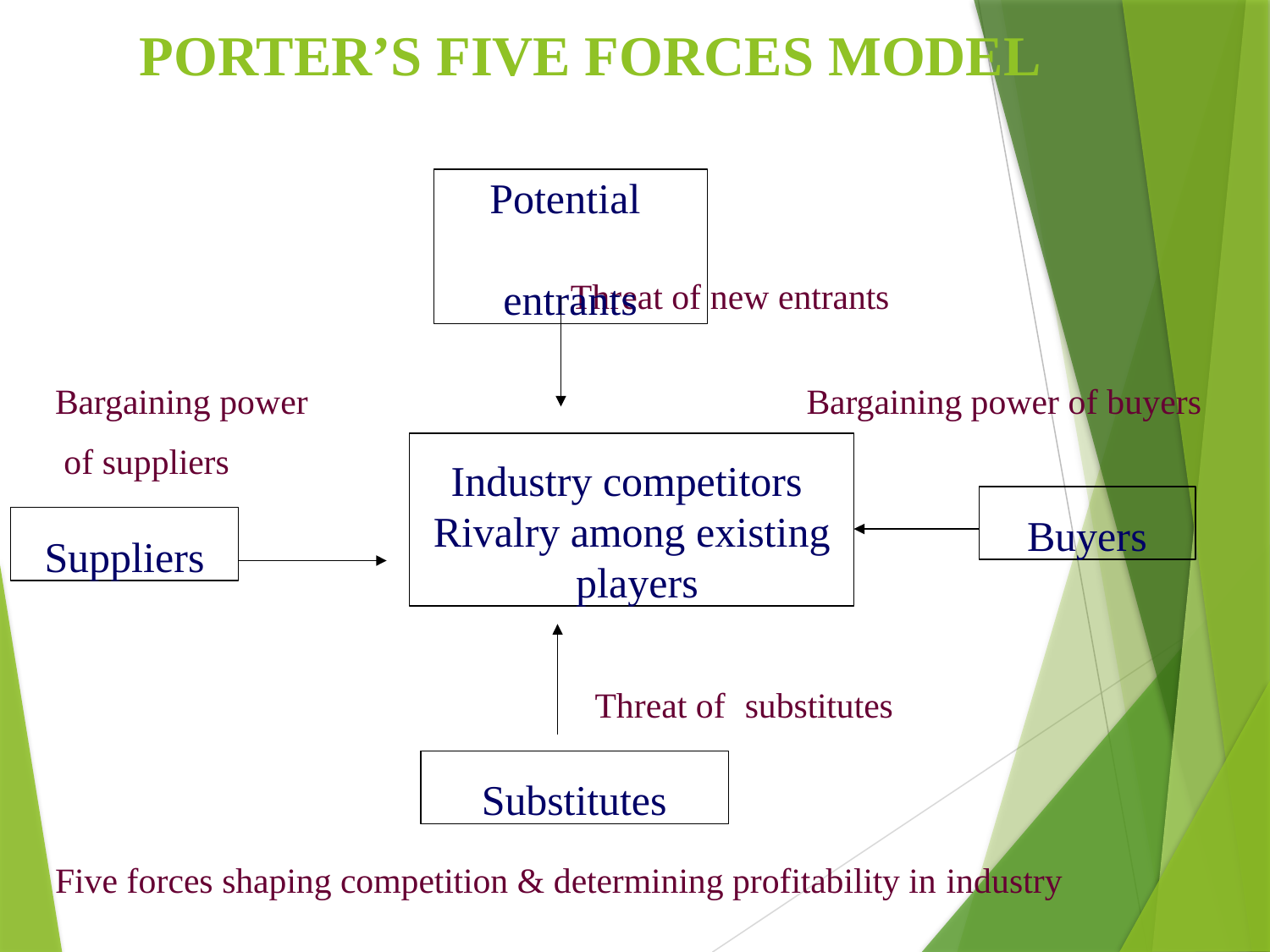

# PORTER’S FIVE FORCES MODEL
Potential  entrants
Threat of new entrants

Bargaining power  of suppliers
Bargaining power of buyers
Industry competitors  Rivalry among existing  players
Buyers
Suppliers

Threat of	substitutes
Substitutes
Five forces shaping competition & determining profitability in industry